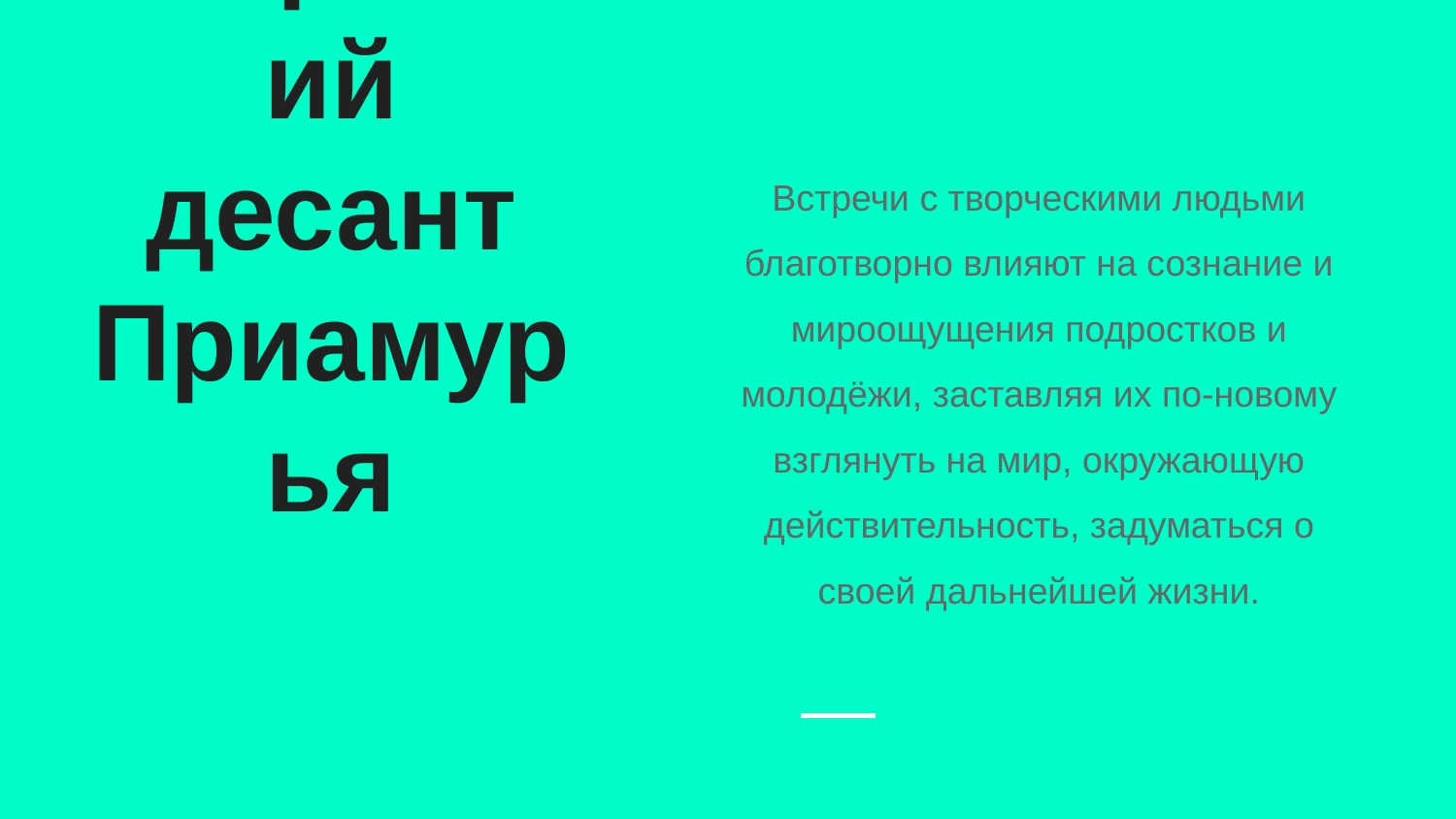

Встречи с творческими людьми благотворно влияют на сознание и мироощущения подростков и молодёжи, заставляя их по-новому взглянуть на мир, окружающую действительность, задуматься о своей дальнейшей жизни.
# Творческий десант Приамурья